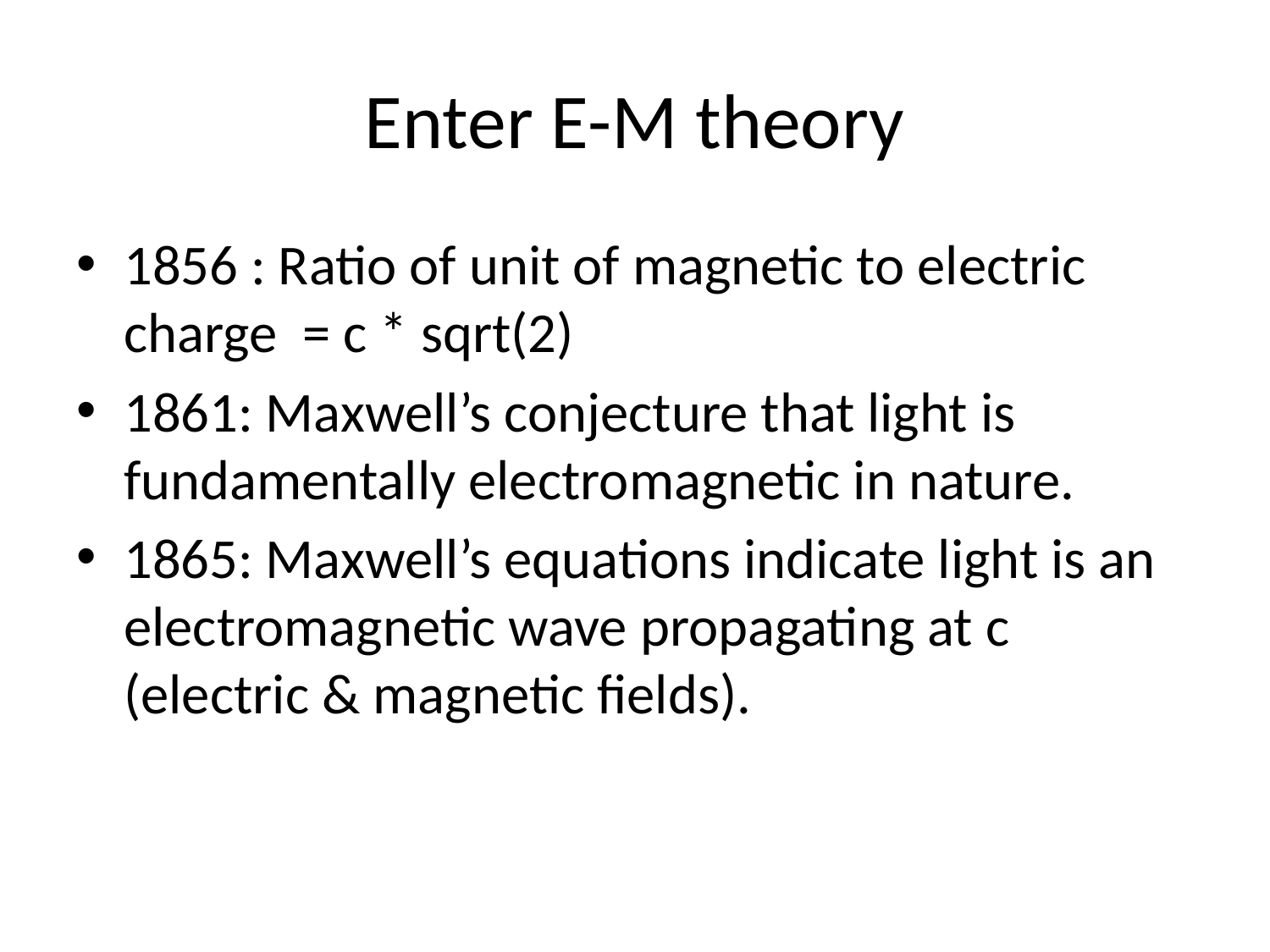

# Enter E-M theory
1856 : Ratio of unit of magnetic to electric charge  = c * sqrt(2)
1861: Maxwell’s conjecture that light is fundamentally electromagnetic in nature.
1865: Maxwell’s equations indicate light is an electromagnetic wave propagating at c (electric & magnetic fields).